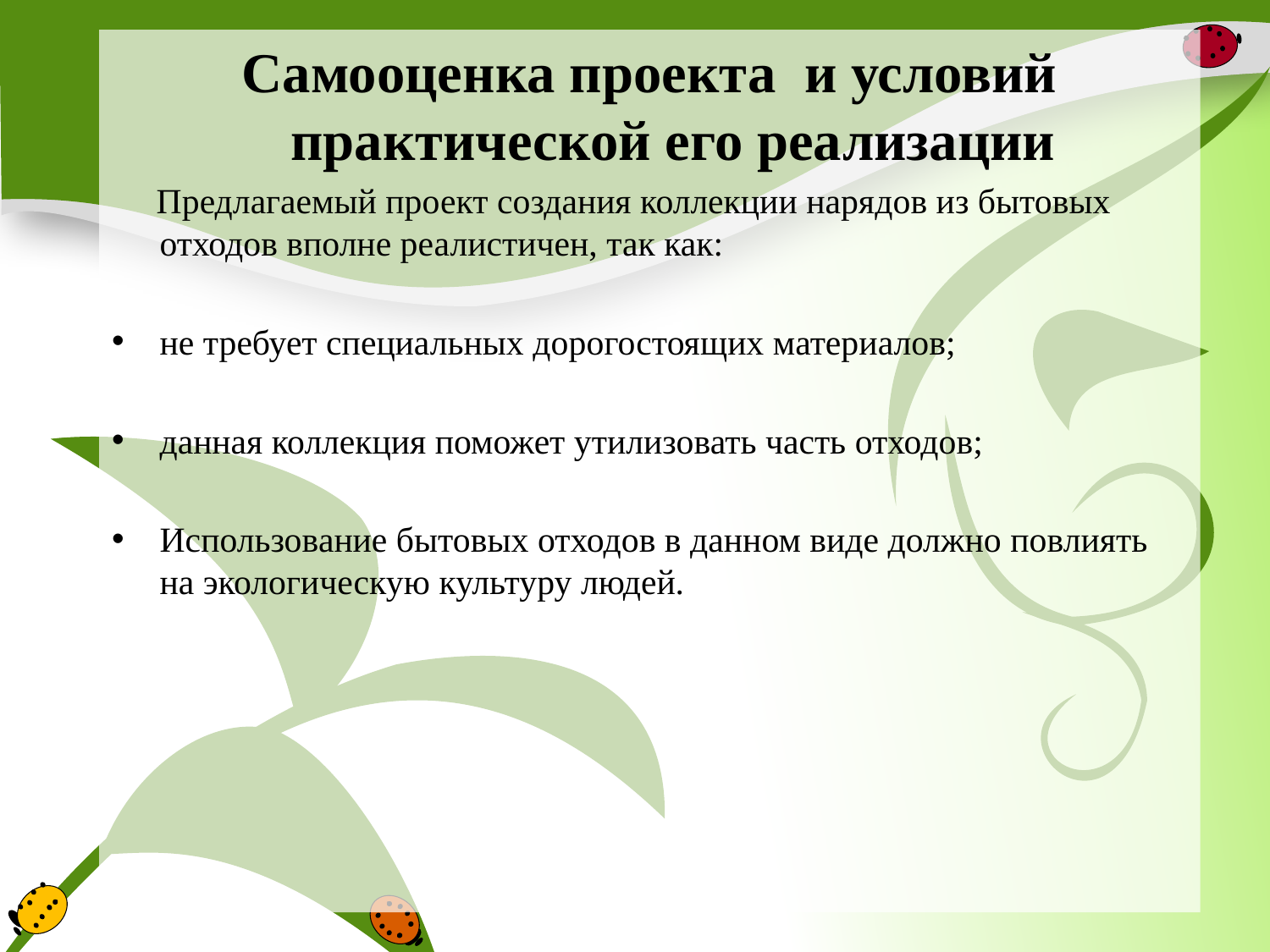

Самооценка проекта  и условий практической его реализации
     Предлагаемый проект создания коллекции нарядов из бытовых отходов вполне реалистичен, так как:

не требует специальных дорогостоящих материалов;

данная коллекция поможет утилизовать часть отходов;

Использование бытовых отходов в данном виде должно повлиять на экологическую культуру людей.